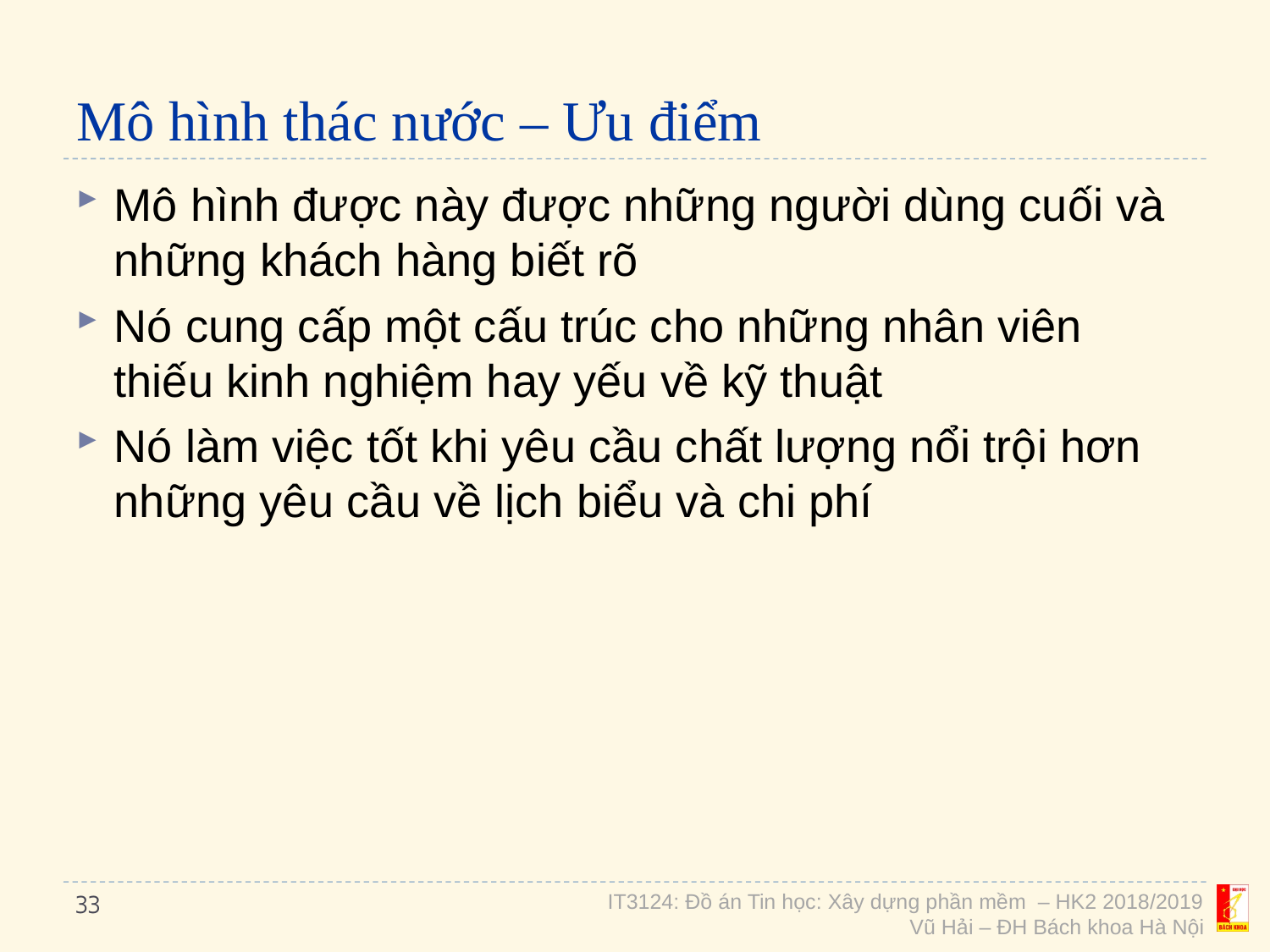

# Mô hình thác nước – Ưu điểm
Mô hình được này được những người dùng cuối và những khách hàng biết rõ
Nó cung cấp một cấu trúc cho những nhân viên thiếu kinh nghiệm hay yếu về kỹ thuật
Nó làm việc tốt khi yêu cầu chất lượng nổi trội hơn những yêu cầu về lịch biểu và chi phí

33